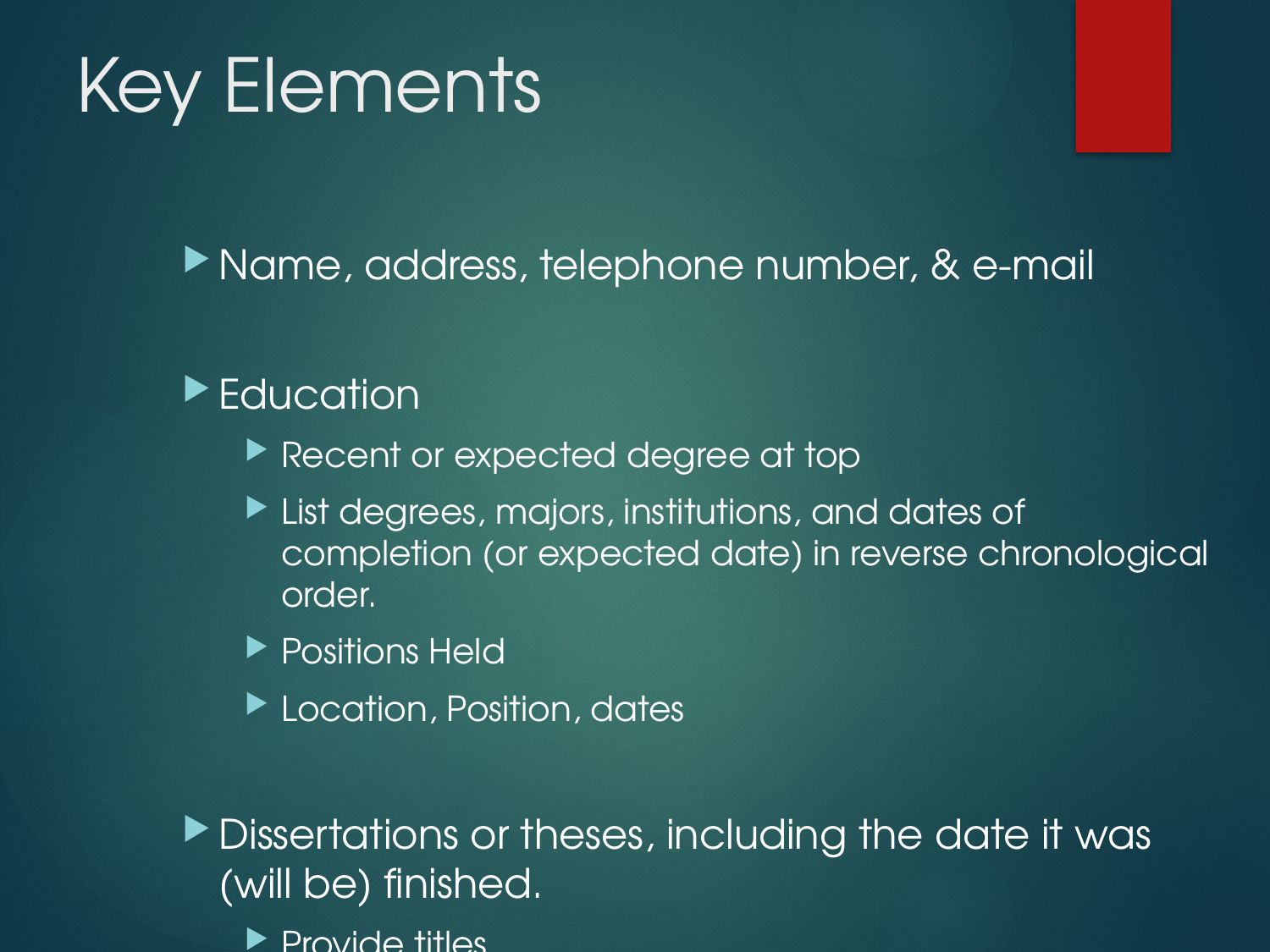

# Key Elements
Name, address, telephone number, & e-mail

Education
Recent or expected degree at top
List degrees, majors, institutions, and dates of completion (or expected date) in reverse chronological order.
Positions Held
Location, Position, dates

Dissertations or theses, including the date it was (will be) finished.
Provide titles